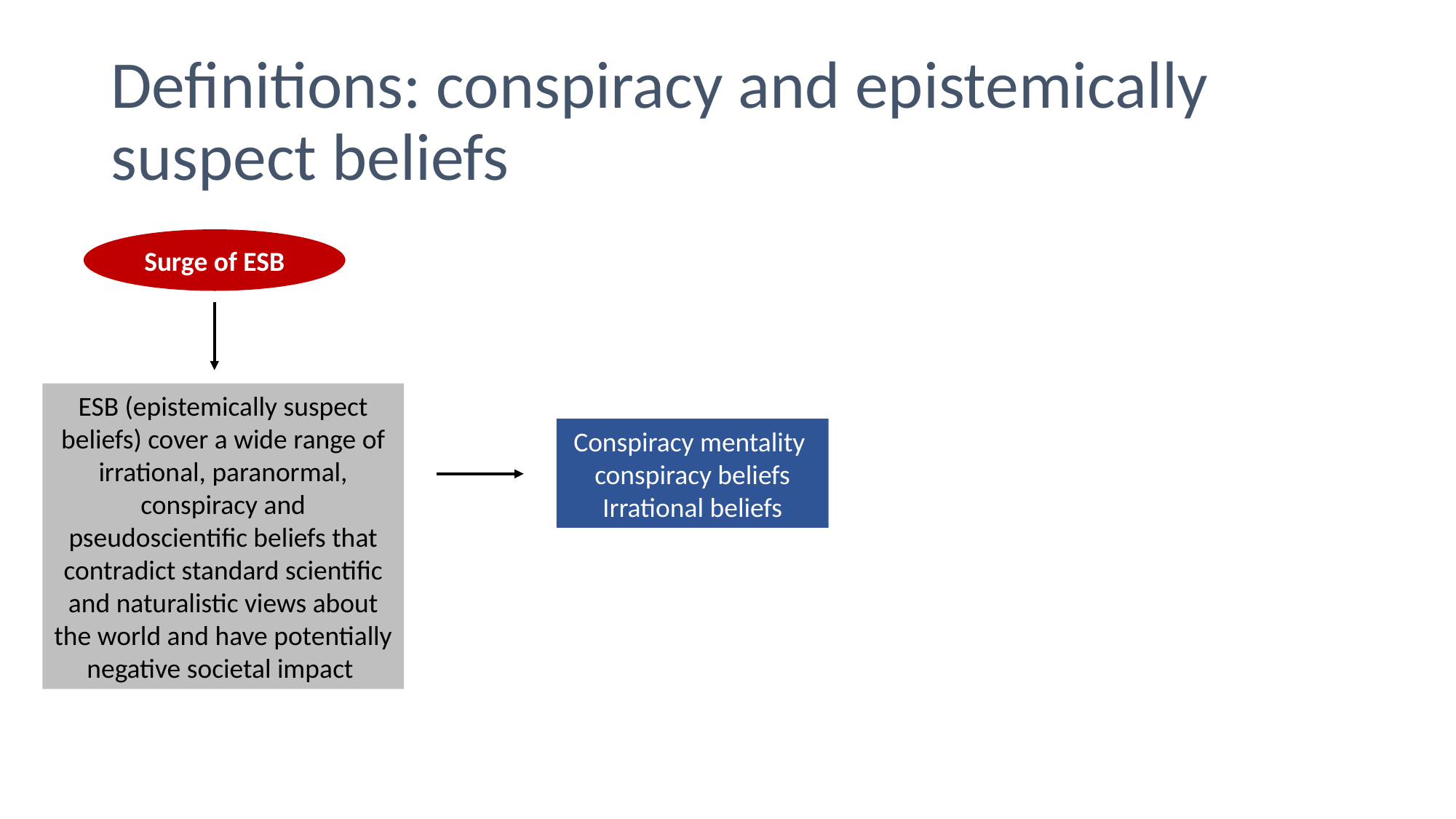

# Definitions: conspiracy and epistemically suspect beliefs
Surge of ESB
ESB (epistemically suspect beliefs) cover a wide range of irrational, paranormal, conspiracy and pseudoscientific beliefs that contradict standard scientific and naturalistic views about the world and have potentially negative societal impact
Conspiracy mentality
conspiracy beliefs
Irrational beliefs